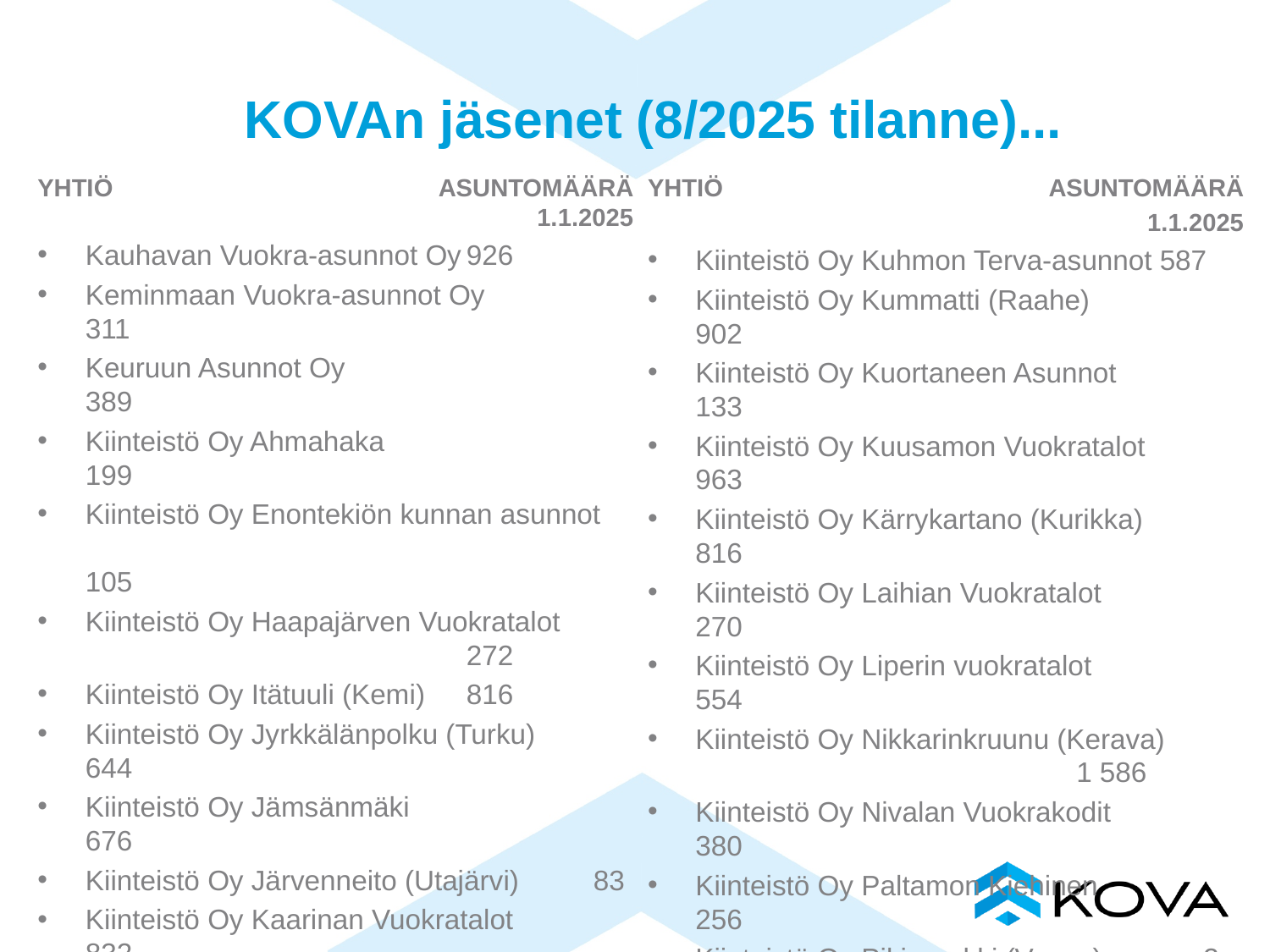

# KOVAn jäsenet (8/2025 tilanne)...
YHTIÖ			   ASUNTOMÄÄRÄ 			                 1.1.2025
Kauhavan Vuokra-asunnot Oy	926
Keminmaan Vuokra-asunnot Oy	311
Keuruun Asunnot Oy		389
Kiinteistö Oy Ahmahaka		199
Kiinteistö Oy Enontekiön kunnan asunnot				105
Kiinteistö Oy Haapajärven Vuokratalot				272
Kiinteistö Oy Itätuuli (Kemi)	816
Kiinteistö Oy Jyrkkälänpolku (Turku)	644
Kiinteistö Oy Jämsänmäki		676
Kiinteistö Oy Järvenneito (Utajärvi)	83
Kiinteistö Oy Kaarinan Vuokratalot	832
Kiinteistö Oy Kalajoen Vuokra-asunnot
				279
Kiinteistö Oy Kesti (Nivala)	95
Kiinteistö Oy Kissantassu (Tampere)	600
YHTIÖ			   ASUNTOMÄÄRÄ
			                 1.1.2025
Kiinteistö Oy Kuhmon Terva-asunnot 587
Kiinteistö Oy Kummatti (Raahe)	902
Kiinteistö Oy Kuortaneen Asunnot	133
Kiinteistö Oy Kuusamon Vuokratalot	963
Kiinteistö Oy Kärrykartano (Kurikka)	816
Kiinteistö Oy Laihian Vuokratalot	270
Kiinteistö Oy Liperin vuokratalot	554
Kiinteistö Oy Nikkarinkruunu (Kerava)				1 586
Kiinteistö Oy Nivalan Vuokrakodit	380
Kiinteistö Oy Paltamon Kiehinen	256
Kiinteistö Oy Pikipruukki (Vaasa)	3 261
Kiinteistö Oy Rillankivi (Pyhäjärvi)	252
Kiinteistö Oy Satakruunu		204
Kiinteistö Oy Sievin Jussi		239